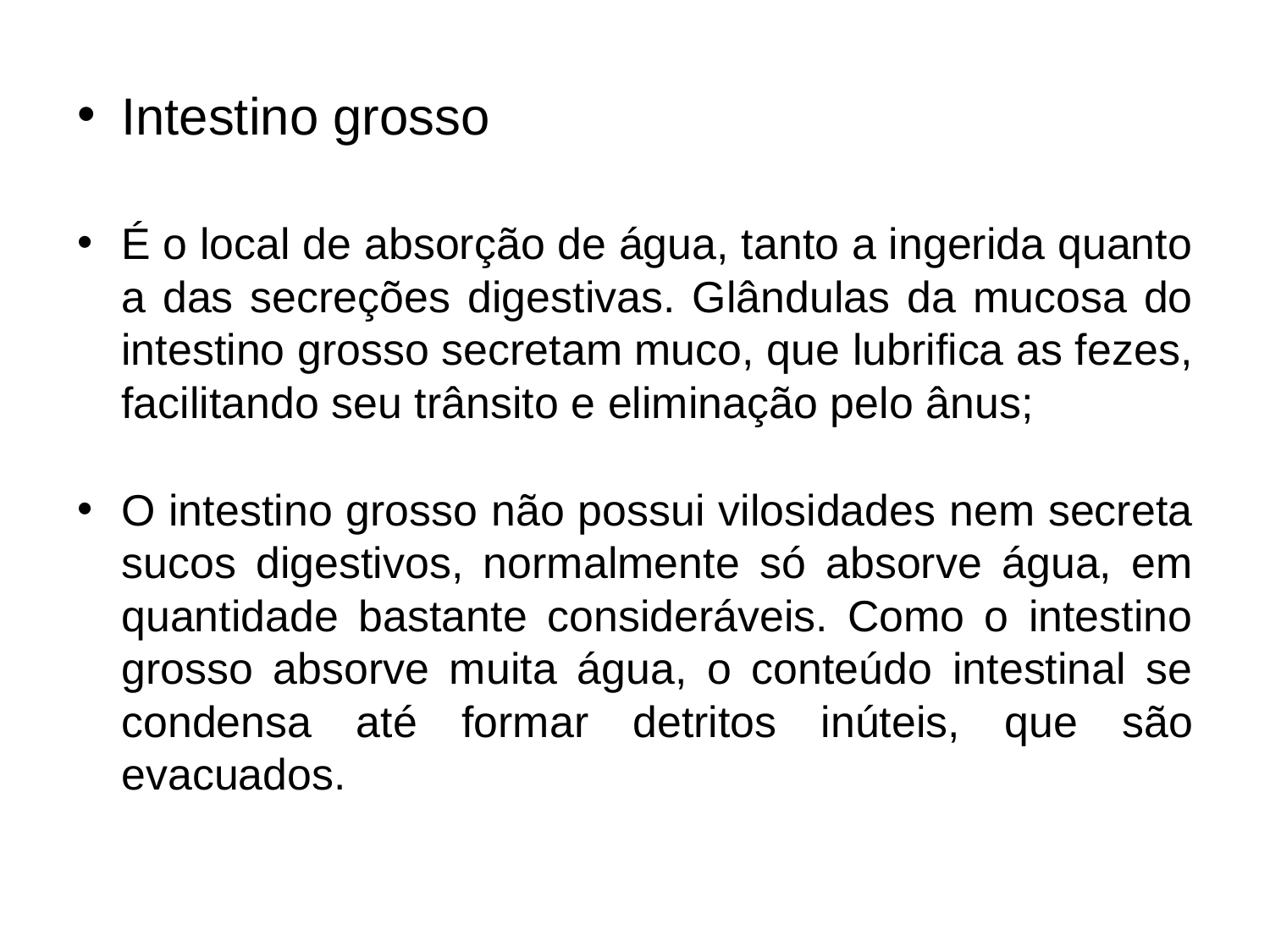

Intestino grosso

É o local de absorção de água, tanto a ingerida quanto a das secreções digestivas. Glândulas da mucosa do intestino grosso secretam muco, que lubrifica as fezes, facilitando seu trânsito e eliminação pelo ânus;

O intestino grosso não possui vilosidades nem secreta sucos digestivos, normalmente só absorve água, em quantidade bastante consideráveis. Como o intestino grosso absorve muita água, o conteúdo intestinal se condensa até formar detritos inúteis, que são evacuados.